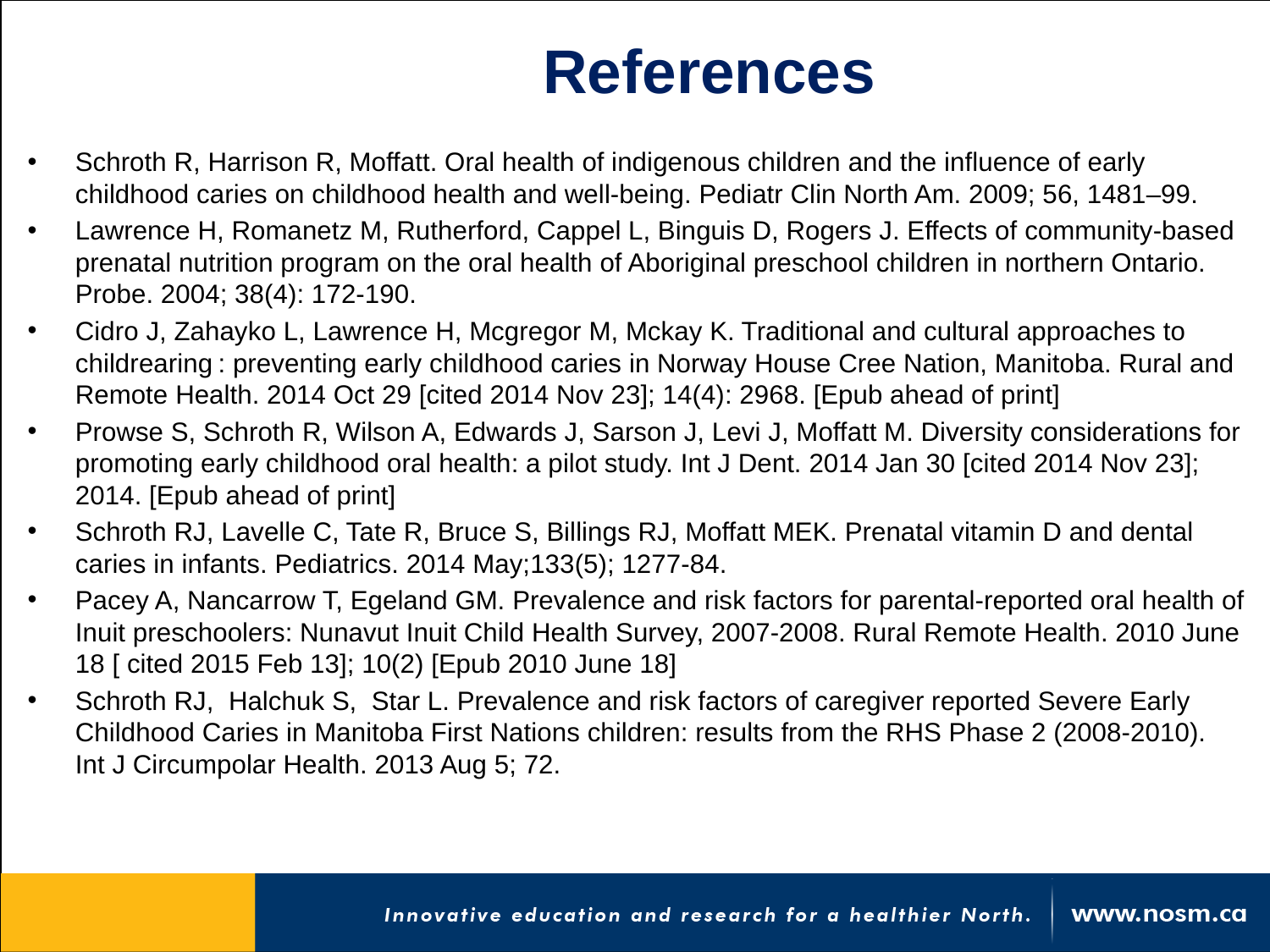

# References
Schroth R, Harrison R, Moffatt. Oral health of indigenous children and the influence of early childhood caries on childhood health and well-being. Pediatr Clin North Am. 2009; 56, 1481–99.
Lawrence H, Romanetz M, Rutherford, Cappel L, Binguis D, Rogers J. Effects of community-based prenatal nutrition program on the oral health of Aboriginal preschool children in northern Ontario. Probe. 2004; 38(4): 172-190.
Cidro J, Zahayko L, Lawrence H, Mcgregor M, Mckay K. Traditional and cultural approaches to childrearing : preventing early childhood caries in Norway House Cree Nation, Manitoba. Rural and Remote Health. 2014 Oct 29 [cited 2014 Nov 23]; 14(4): 2968. [Epub ahead of print]
Prowse S, Schroth R, Wilson A, Edwards J, Sarson J, Levi J, Moffatt M. Diversity considerations for promoting early childhood oral health: a pilot study. Int J Dent. 2014 Jan 30 [cited 2014 Nov 23]; 2014. [Epub ahead of print]
Schroth RJ, Lavelle C, Tate R, Bruce S, Billings RJ, Moffatt MEK. Prenatal vitamin D and dental caries in infants. Pediatrics. 2014 May;133(5); 1277-84.
Pacey A, Nancarrow T, Egeland GM. Prevalence and risk factors for parental-reported oral health of Inuit preschoolers: Nunavut Inuit Child Health Survey, 2007-2008. Rural Remote Health. 2010 June 18 [ cited 2015 Feb 13]; 10(2) [Epub 2010 June 18]
Schroth RJ,  Halchuk S,  Star L. Prevalence and risk factors of caregiver reported Severe Early Childhood Caries in Manitoba First Nations children: results from the RHS Phase 2 (2008-2010).    Int J Circumpolar Health. 2013 Aug 5; 72.